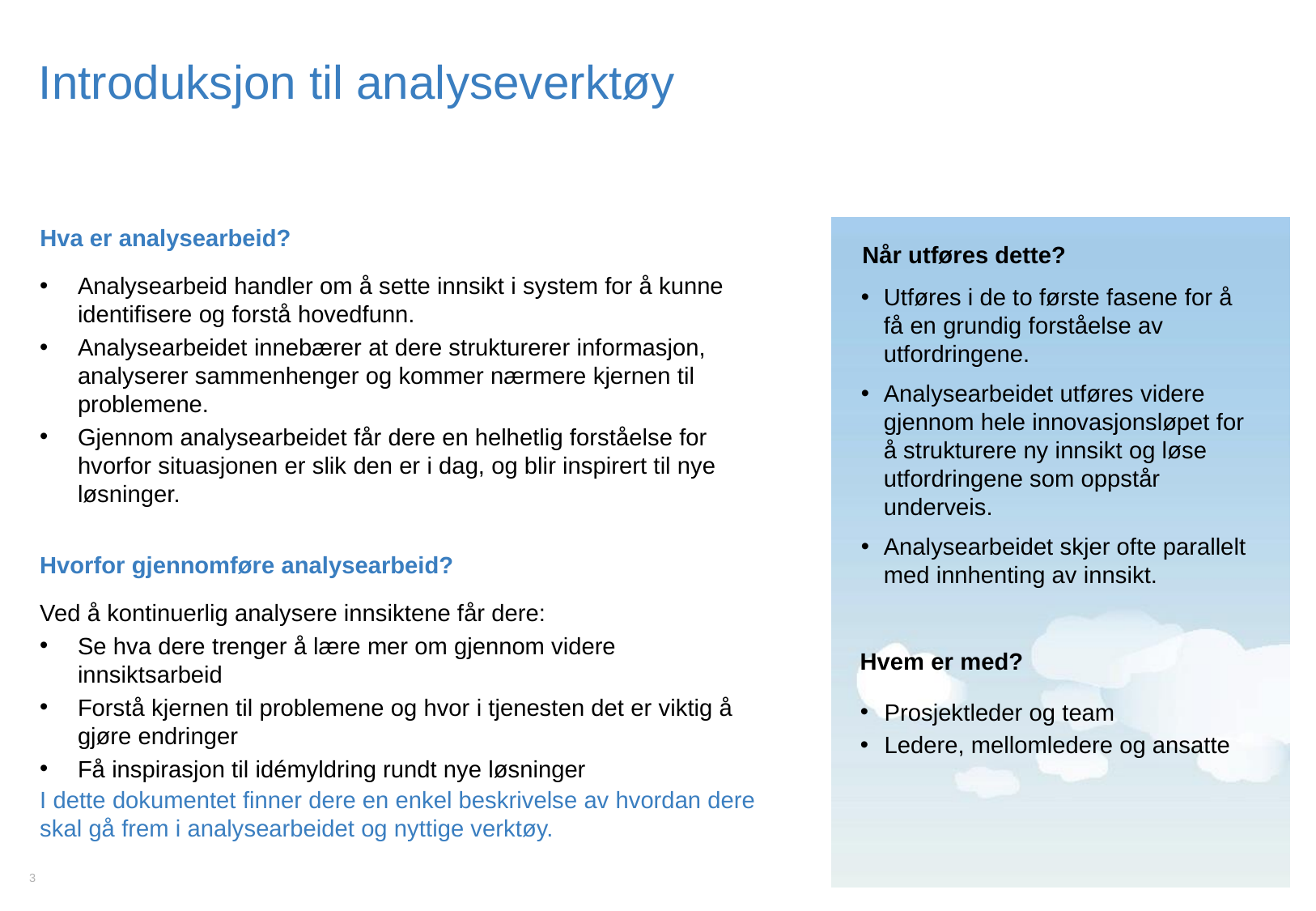

# Introduksjon til analyseverktøy
Hva er analysearbeid?
Når utføres dette?
Analysearbeid handler om å sette innsikt i system for å kunne identifisere og forstå hovedfunn.
Analysearbeidet innebærer at dere strukturerer informasjon, analyserer sammenhenger og kommer nærmere kjernen til problemene.
Gjennom analysearbeidet får dere en helhetlig forståelse for hvorfor situasjonen er slik den er i dag, og blir inspirert til nye løsninger.

Utføres i de to første fasene for å få en grundig forståelse av utfordringene.
Analysearbeidet utføres videre gjennom hele innovasjonsløpet for å strukturere ny innsikt og løse utfordringene som oppstår underveis.
Analysearbeidet skjer ofte parallelt med innhenting av innsikt.

Hvorfor gjennomføre analysearbeid?
Ved å kontinuerlig analysere innsiktene får dere:
Se hva dere trenger å lære mer om gjennom videre innsiktsarbeid
Forstå kjernen til problemene og hvor i tjenesten det er viktig å gjøre endringer
Få inspirasjon til idémyldring rundt nye løsninger
Hvem er med?
Prosjektleder og team
Ledere, mellomledere og ansatte
I dette dokumentet finner dere en enkel beskrivelse av hvordan dere skal gå frem i analysearbeidet og nyttige verktøy.
3